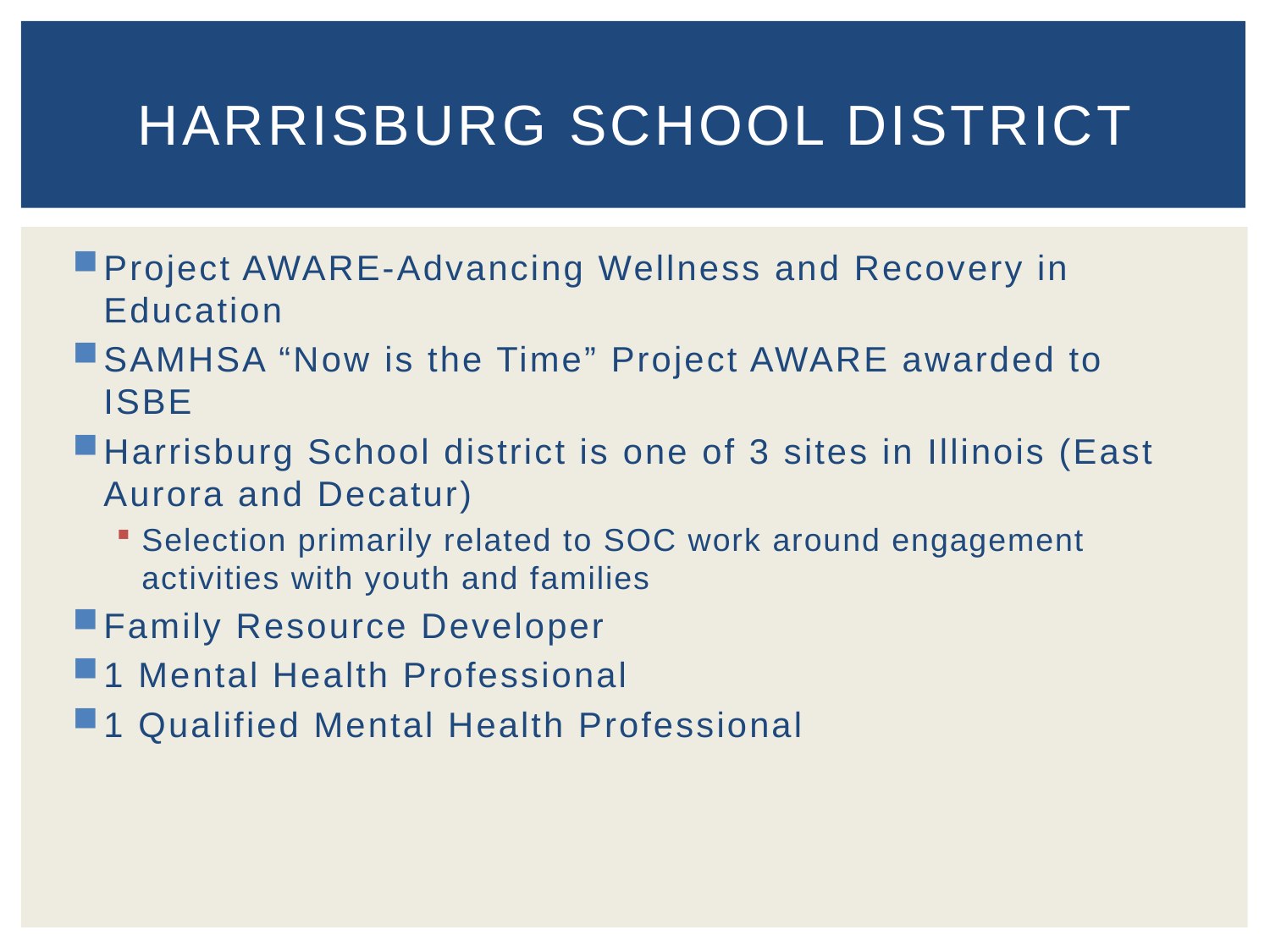

# Harrisburg School District
Project AWARE-Advancing Wellness and Recovery in Education
SAMHSA “Now is the Time” Project AWARE awarded to ISBE
Harrisburg School district is one of 3 sites in Illinois (East Aurora and Decatur)
Selection primarily related to SOC work around engagement activities with youth and families
Family Resource Developer
1 Mental Health Professional
1 Qualified Mental Health Professional